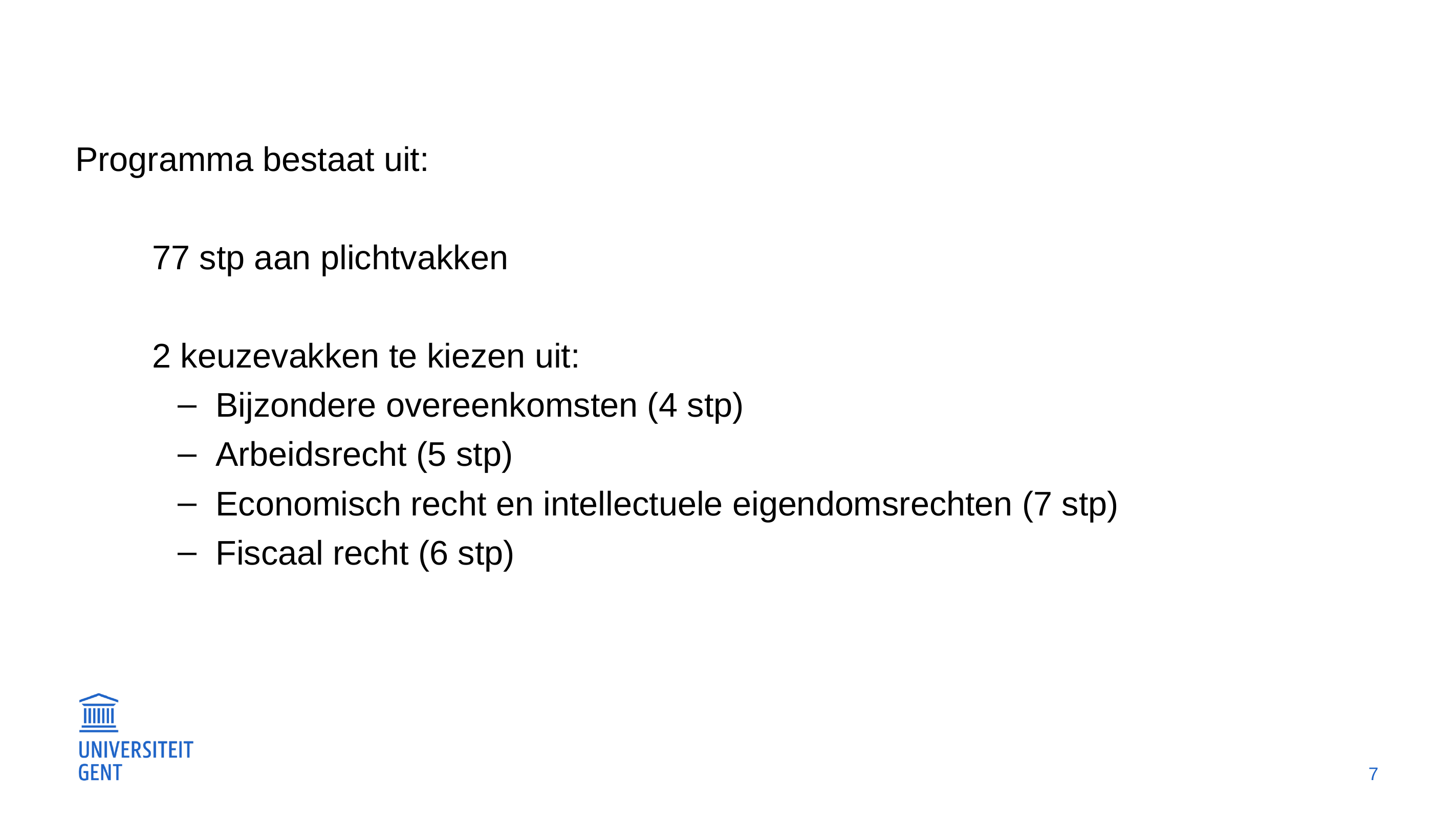

#

Programma bestaat uit:

	77 stp aan plichtvakken

	2 keuzevakken te kiezen uit:
Bijzondere overeenkomsten (4 stp)
Arbeidsrecht (5 stp)
Economisch recht en intellectuele eigendomsrechten (7 stp)
Fiscaal recht (6 stp)

7